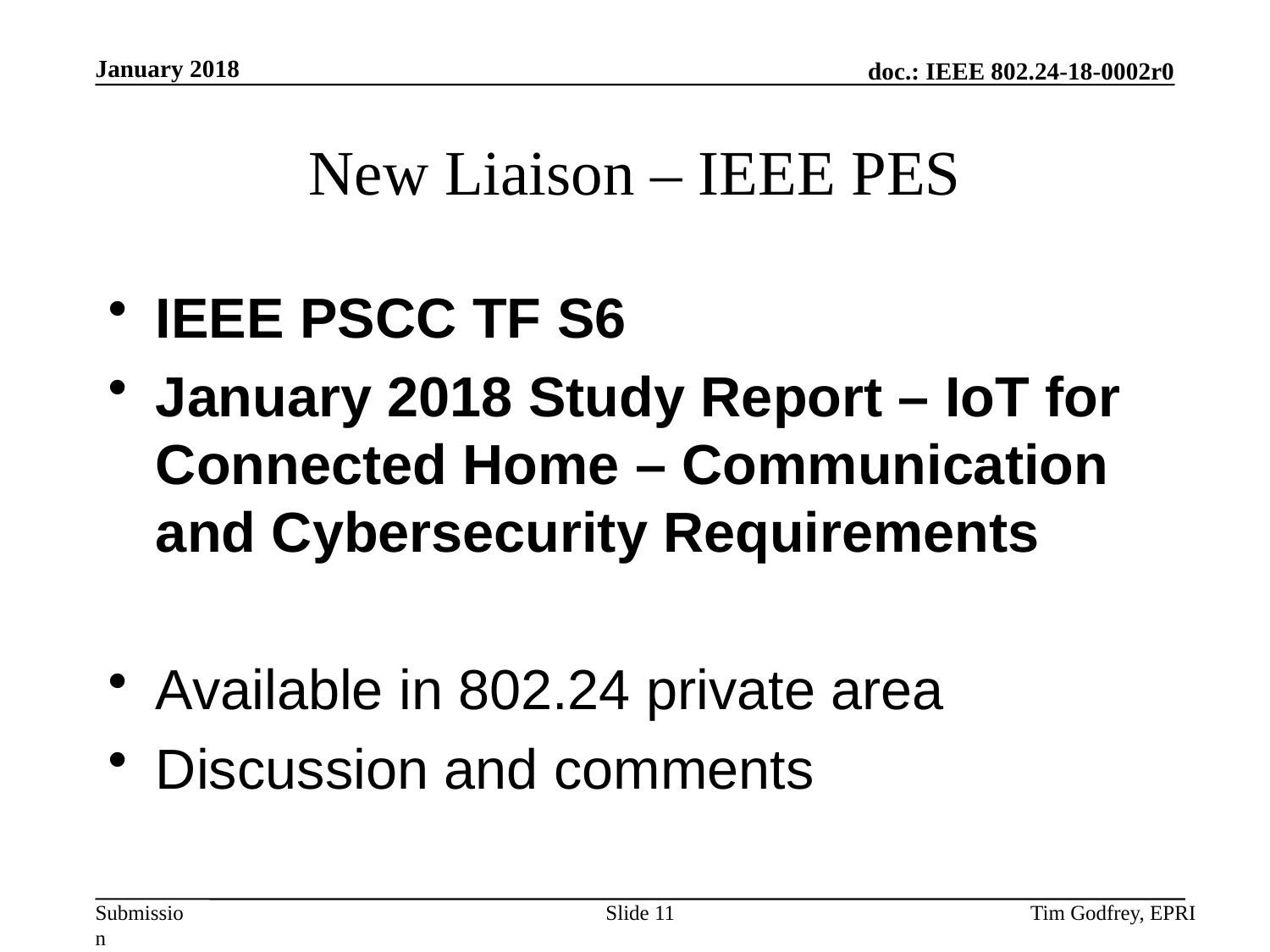

# New Liaison – IEEE PES
IEEE PSCC TF S6
January 2018 Study Report – IoT for Connected Home – Communication and Cybersecurity Requirements

Available in 802.24 private area
Discussion and comments
Slide 11
Tim Godfrey, EPRI